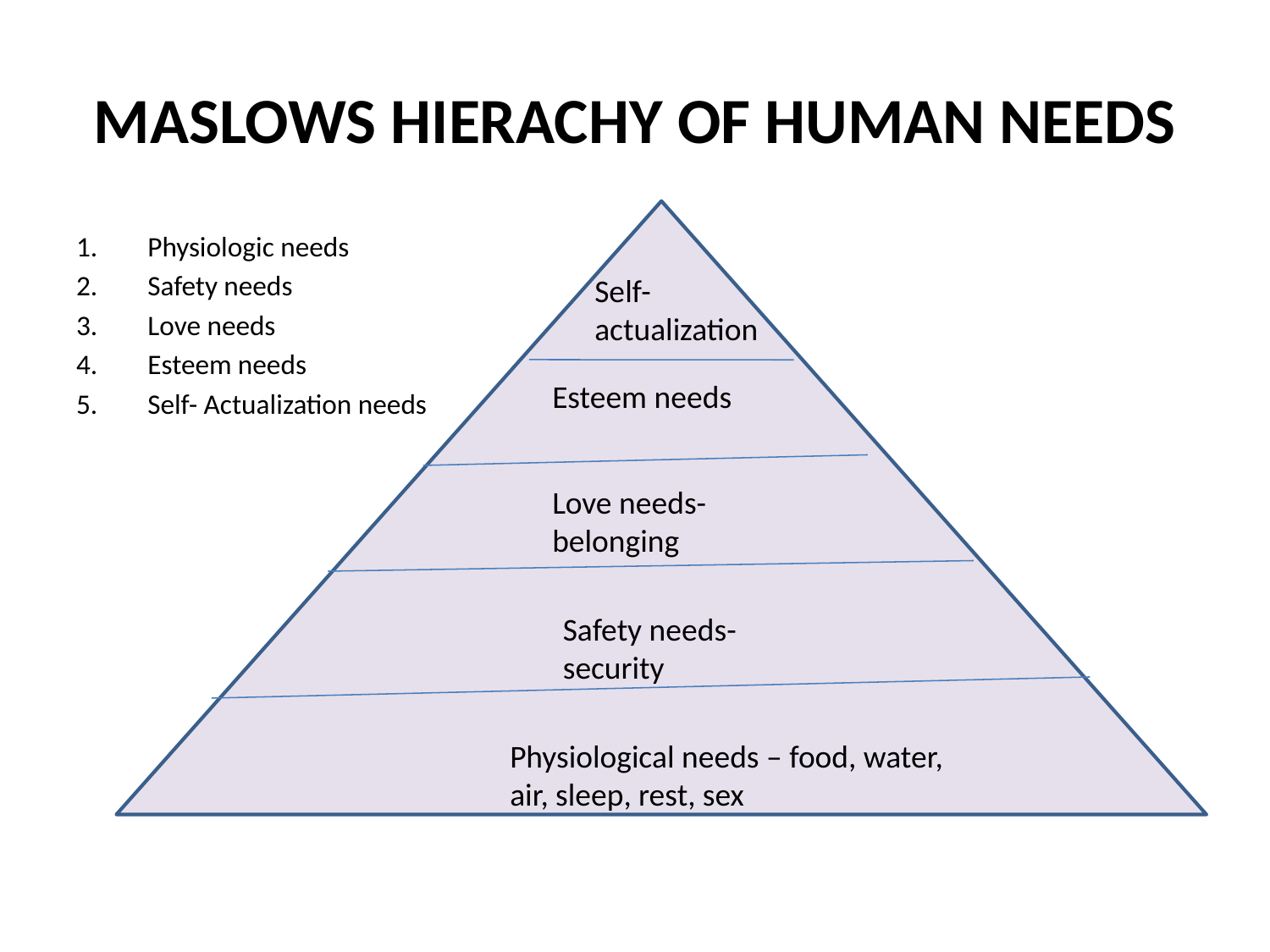

# MASLOWS HIERACHY OF HUMAN NEEDS

Physiologic needs
Safety needs
Love needs
Esteem needs
Self- Actualization needs
Self-actualization
Esteem needs
Love needs- belonging
Safety needs- security
Physiological needs – food, water, air, sleep, rest, sex